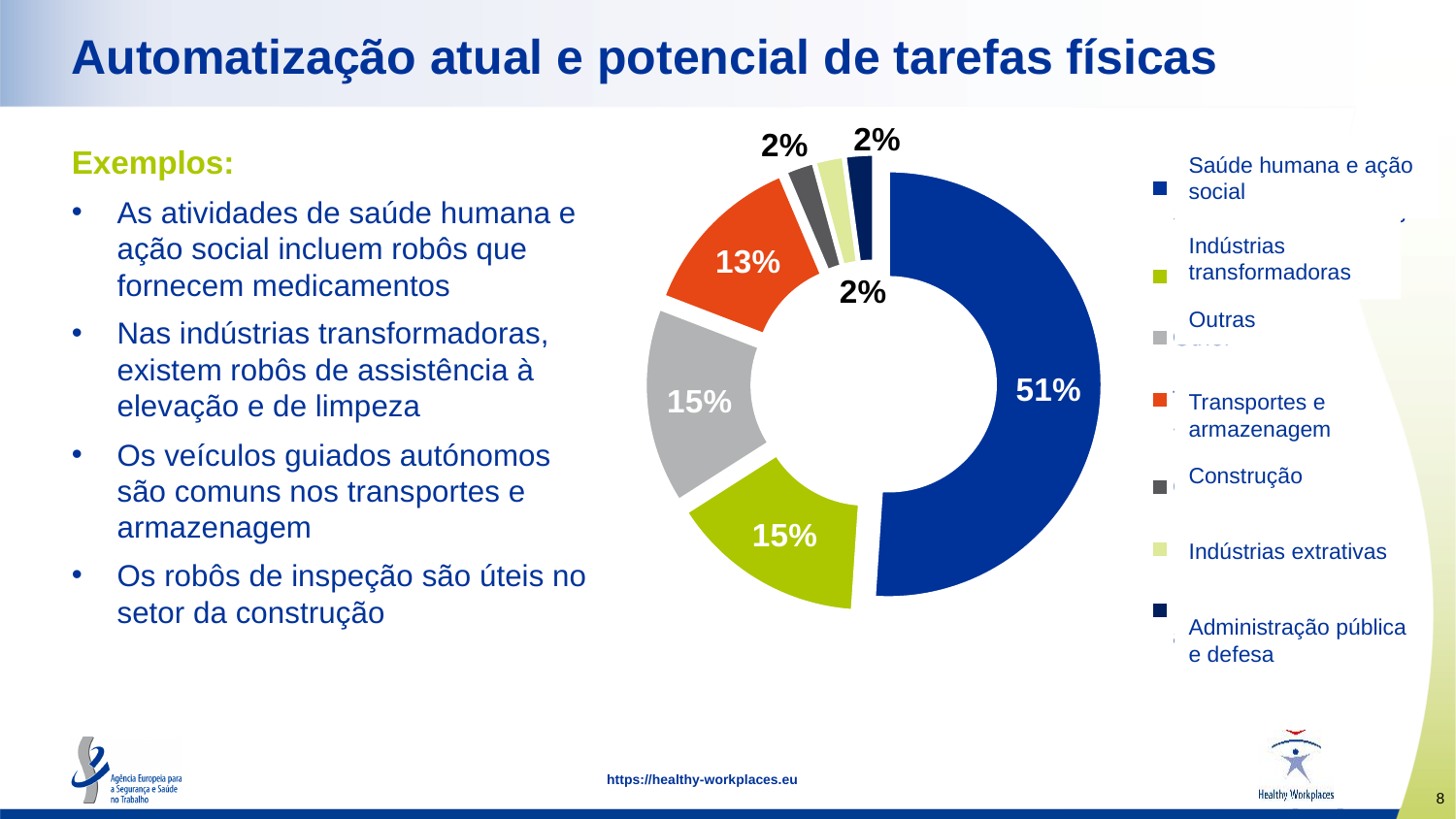

# Automatização atual e potencial de tarefas físicas

### Chart

| Category |  |
|---|---|
| Human Health and
Social Work Activities  | 24.0 |
| Manufacturing | 7.0 |
| Other | 7.0 |
| Transportation and Storage | 6.0 |
| Construction  | 1.0 |
| Mining and Quarrying | 1.0 |
| Public Administration and Defence | 1.0 |
Saúde humana e ação social
Indústrias transformadoras
Outras
Transportes e armazenagem
Construção
Indústrias extrativas
Administração pública e defesa
Exemplos:
As atividades de saúde humana e ação social incluem robôs que fornecem medicamentos
Nas indústrias transformadoras, existem robôs de assistência à elevação e de limpeza
Os veículos guiados autónomos são comuns nos transportes e armazenagem
Os robôs de inspeção são úteis no setor da construção